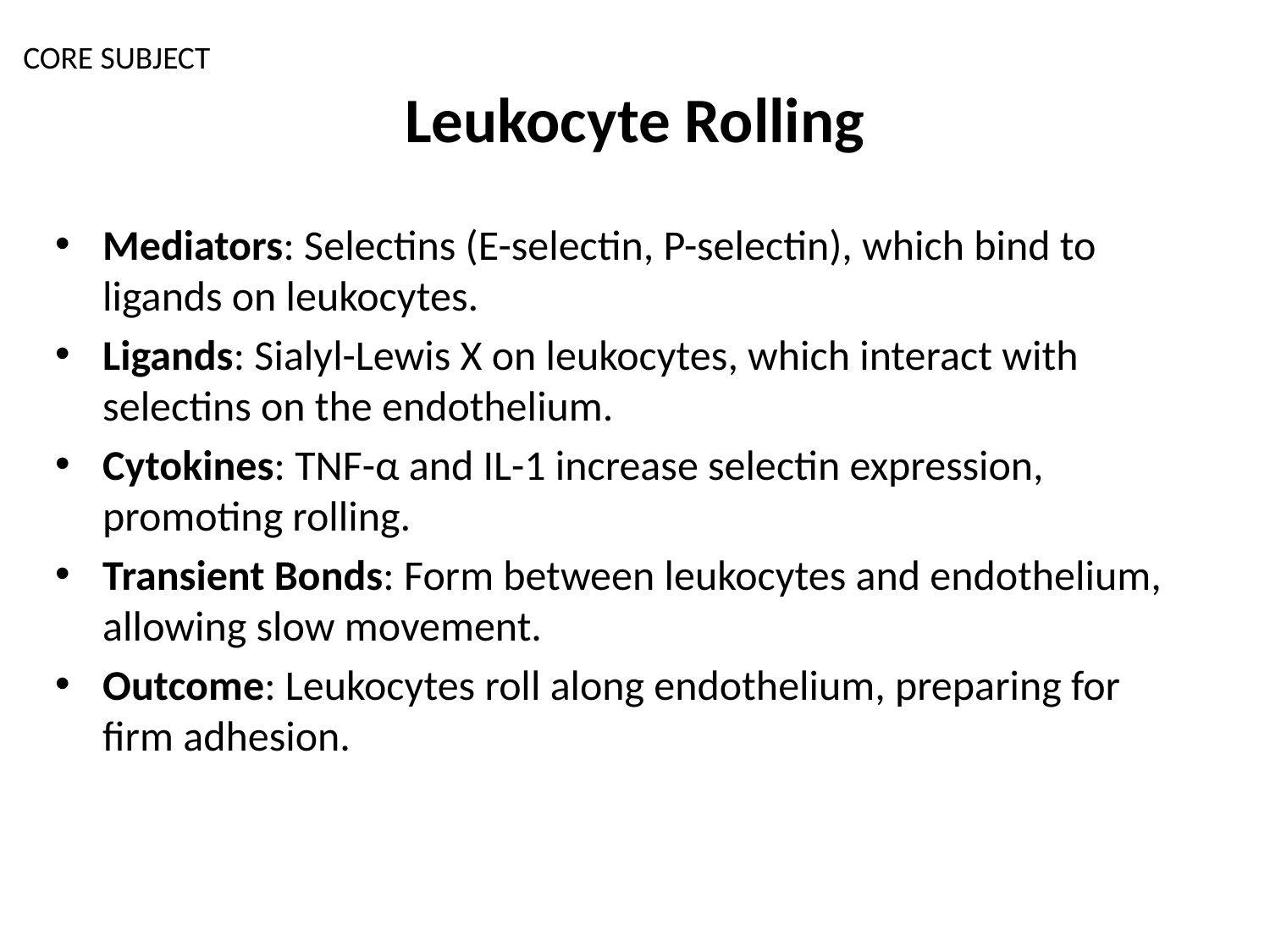

CORE SUBJECT
# Leukocyte Rolling
Mediators: Selectins (E-selectin, P-selectin), which bind to ligands on leukocytes.
Ligands: Sialyl-Lewis X on leukocytes, which interact with selectins on the endothelium.
Cytokines: TNF-α and IL-1 increase selectin expression, promoting rolling.
Transient Bonds: Form between leukocytes and endothelium, allowing slow movement.
Outcome: Leukocytes roll along endothelium, preparing for firm adhesion.